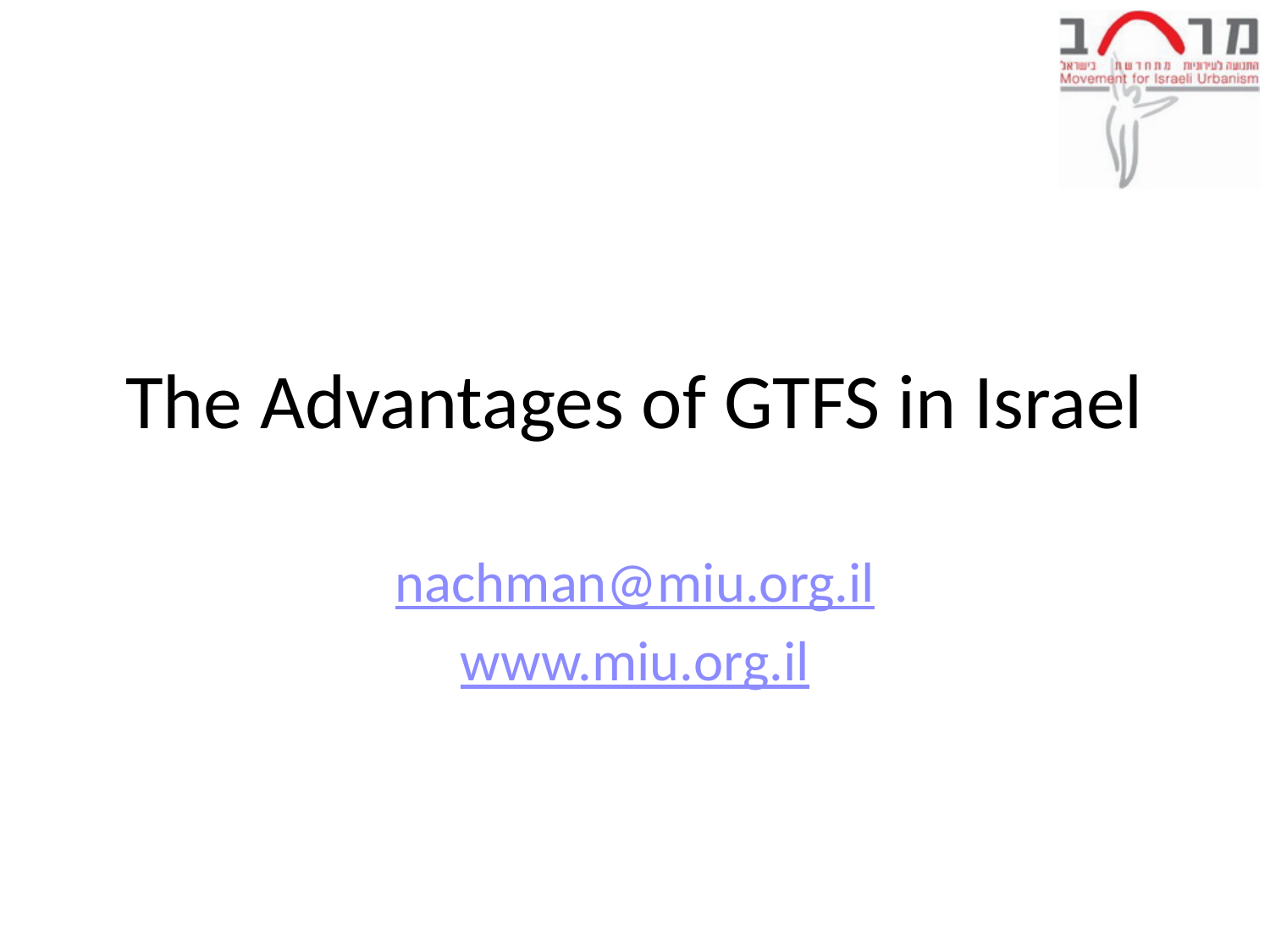

# The Advantages of GTFS in Israel
nachman@miu.org.il
www.miu.org.il